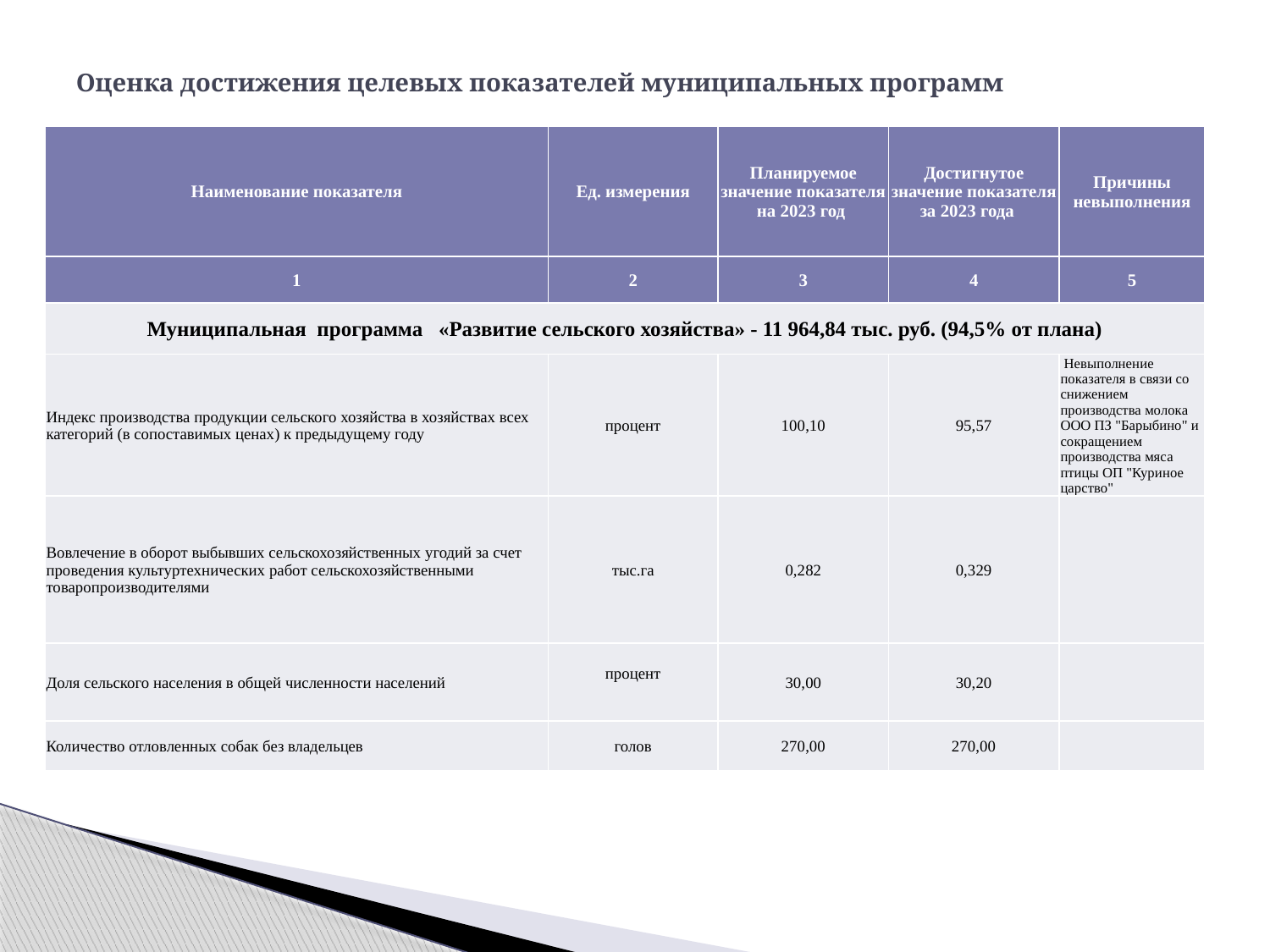

# Оценка достижения целевых показателей муниципальных программ
| Наименование показателя | Ед. измерения | Планируемое значение показателя на 2023 год | Достигнутое значение показателя за 2023 года | Причины невыполнения |
| --- | --- | --- | --- | --- |
| 1 | 2 | 3 | 4 | 5 |
| Муниципальная программа «Развитие сельского хозяйства» - 11 964,84 тыс. руб. (94,5% от плана) |  |  |  |  |
| Индекс производства продукции сельского хозяйства в хозяйствах всех категорий (в сопоставимых ценах) к предыдущему году | процент | 100,10 | 95,57 | Невыполнение показателя в связи со снижением производства молока ООО ПЗ "Барыбино" и сокращением производства мяса птицы ОП "Куриное царство" |
| Вовлечение в оборот выбывших сельскохозяйственных угодий за счет проведения культуртехнических работ сельскохозяйственными товаропроизводителями | тыс.га | 0,282 | 0,329 |  |
| Доля сельского населения в общей численности населений | процент | 30,00 | 30,20 |  |
| Количество отловленных собак без владельцев | голов | 270,00 | 270,00 |  |